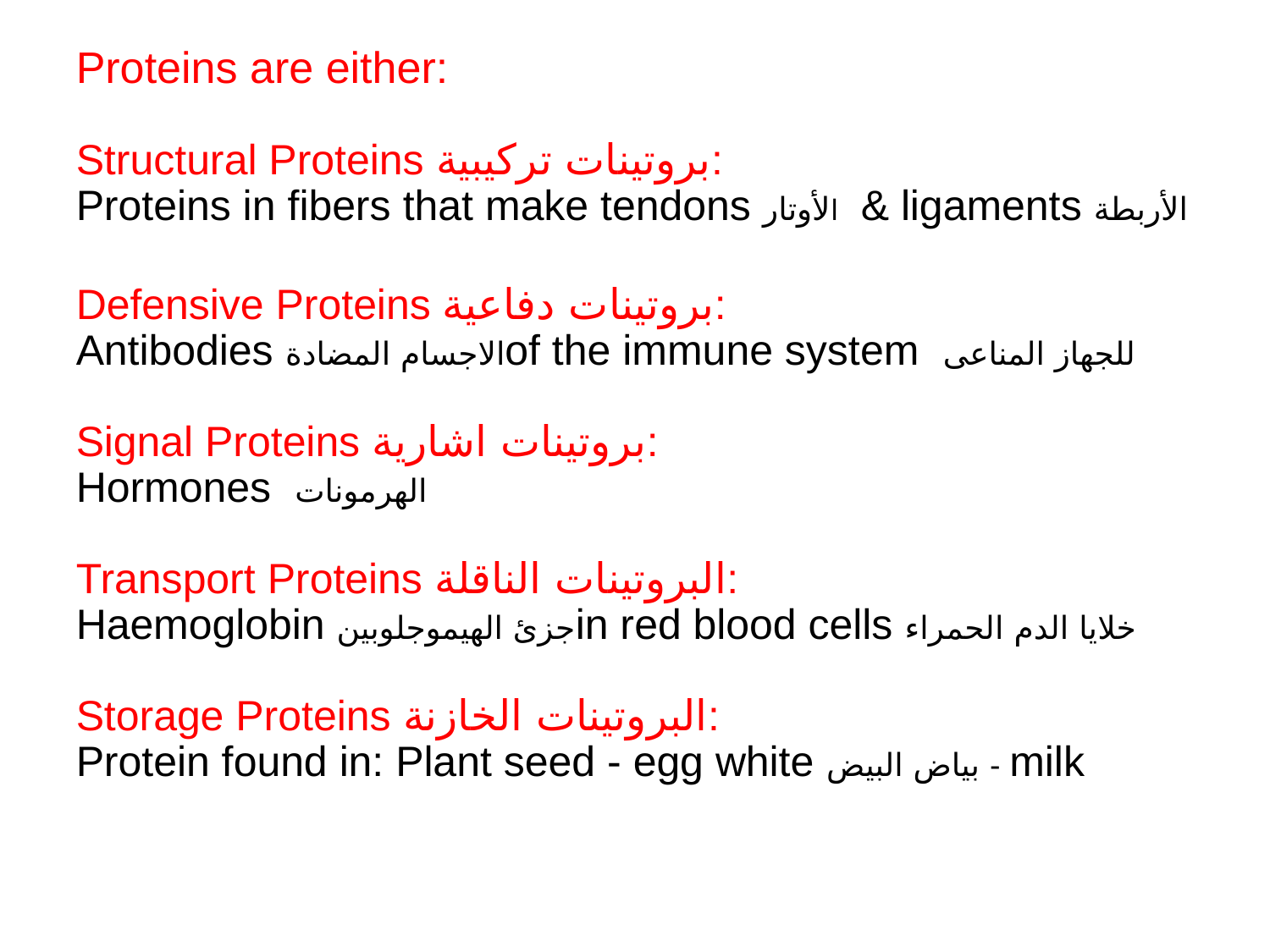

Proteins are either:

Structural Proteins بروتينات تركيبية:
Proteins in fibers that make tendons الأوتار  & ligaments الأربطة

Defensive Proteins بروتينات دفاعية:
Antibodies الاجسام المضادةof the immune system  للجهاز المناعى

Signal Proteins بروتينات اشارية:
Hormones  الهرمونات

Transport Proteins البروتينات الناقلة:
Haemoglobin جزئ الهيموجلوبينin red blood cells خلايا الدم الحمراء

Storage Proteins البروتينات الخازنة:
Protein found in: Plant seed - egg white بياض البيض - milk